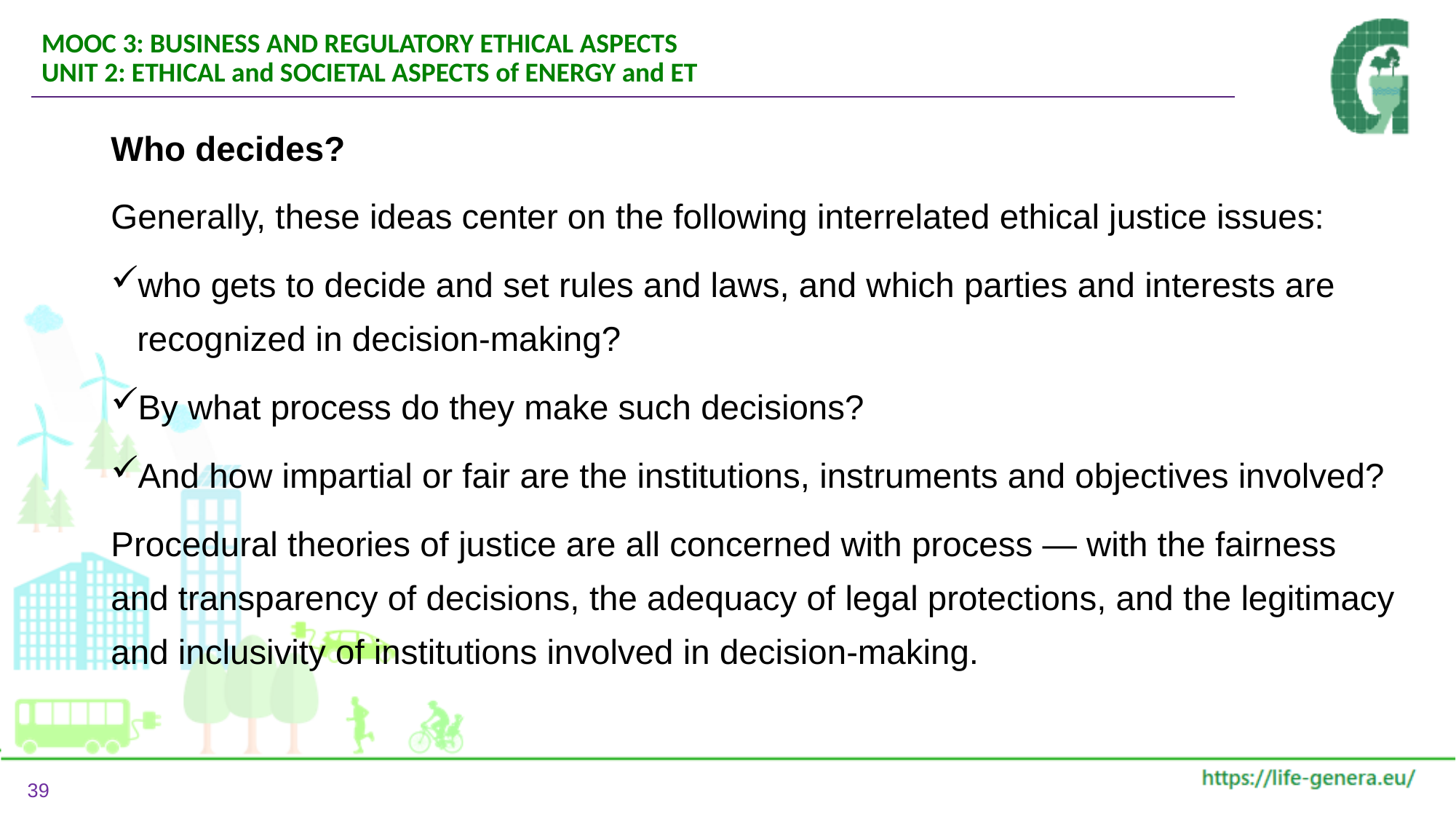

MOOC 3: BUSINESS AND REGULATORY ETHICAL ASPECTS
UNIT 2: ETHICAL and SOCIETAL ASPECTS of ENERGY and ET
Who decides?
Generally, these ideas center on the following interrelated ethical justice issues:
who gets to decide and set rules and laws, and which parties and interests are recognized in decision-making?
By what process do they make such decisions?
And how impartial or fair are the institutions, instruments and objectives involved?
Procedural theories of justice are all concerned with process — with the fairness and transparency of decisions, the adequacy of legal protections, and the legitimacy and inclusivity of institutions involved in decision-making.
39